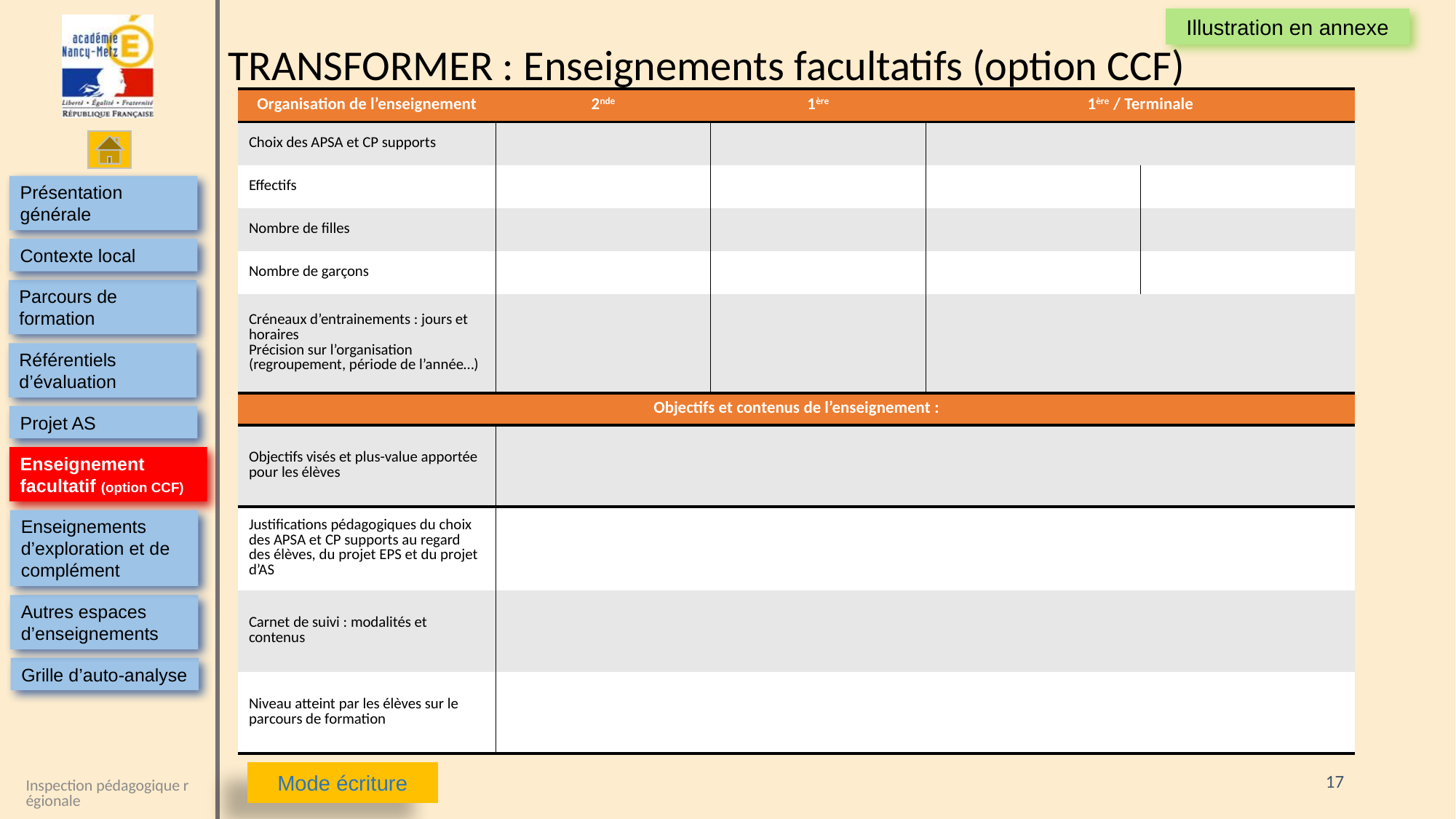

| Organisation de l’enseignement | 2nde | 1ère | 1ère / Terminale |  |
| --- | --- | --- | --- | --- |
| Choix des APSA et CP supports |  |  |  |  |
| Effectifs |  |  |  |  |
| Nombre de filles |  |  |  |  |
| Nombre de garçons |  |  |  |  |
| Créneaux d’entrainements : jours et horaires Précision sur l’organisation (regroupement, période de l’année…) |  |  |  |  |
| Objectifs et contenus de l’enseignement : |  |  |  |  |
| Objectifs visés et plus-value apportée pour les élèves |  |  |  |  |
| Justifications pédagogiques du choix des APSA et CP supports au regard des élèves, du projet EPS et du projet d’AS |  |  |  |  |
| Carnet de suivi : modalités et contenus |  |  |  |  |
| Niveau atteint par les élèves sur le parcours de formation |  |  |  |  |
17
Inspection pédagogique régionale